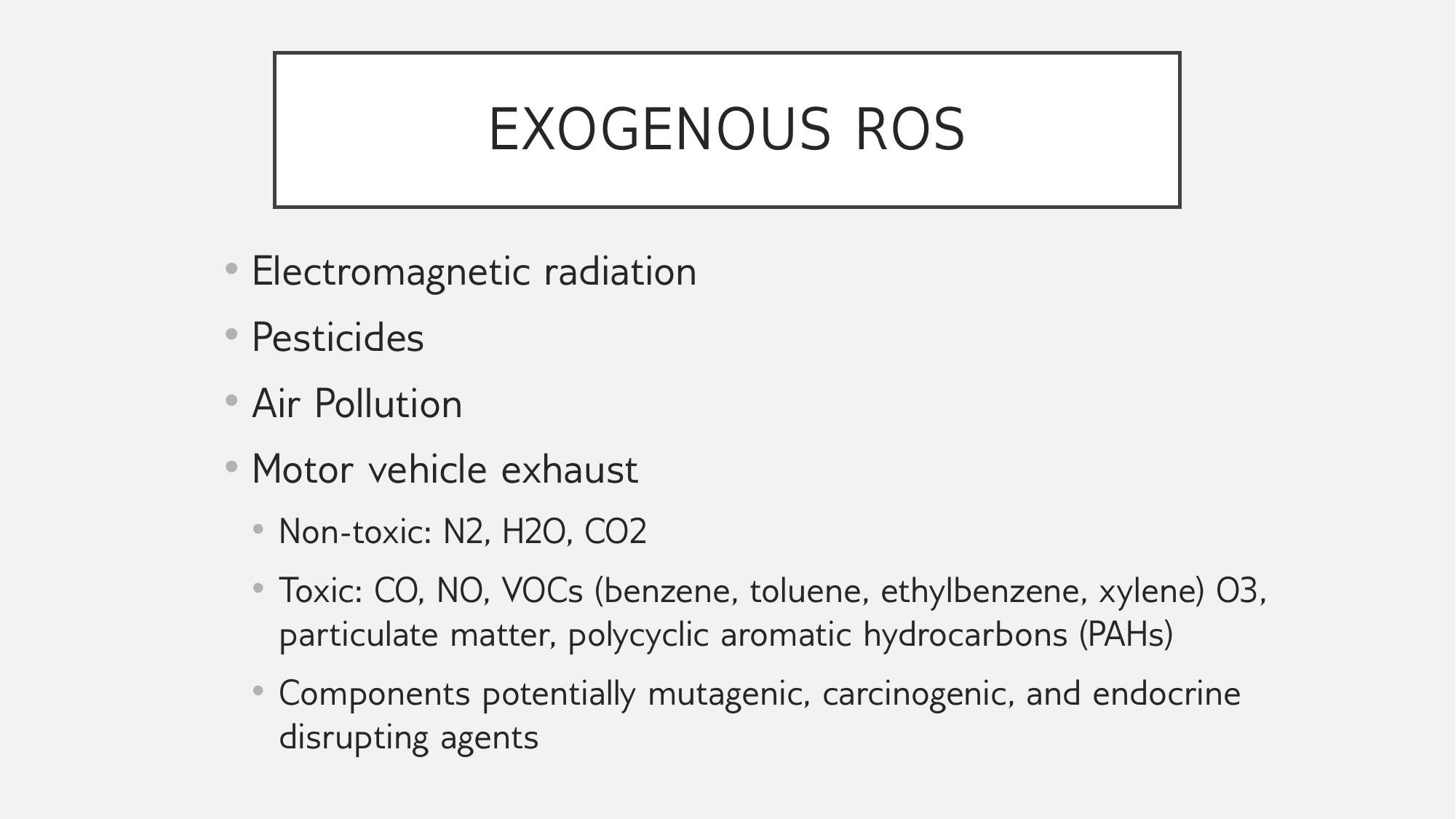

# Exogenous ROS
Electromagnetic radiation
Pesticides
Air Pollution
Motor vehicle exhaust
Non-toxic: N2, H2O, CO2
Toxic: CO, NO, VOCs (benzene, toluene, ethylbenzene, xylene) O3, particulate matter, polycyclic aromatic hydrocarbons (PAHs)
Components potentially mutagenic, carcinogenic, and endocrine disrupting agents